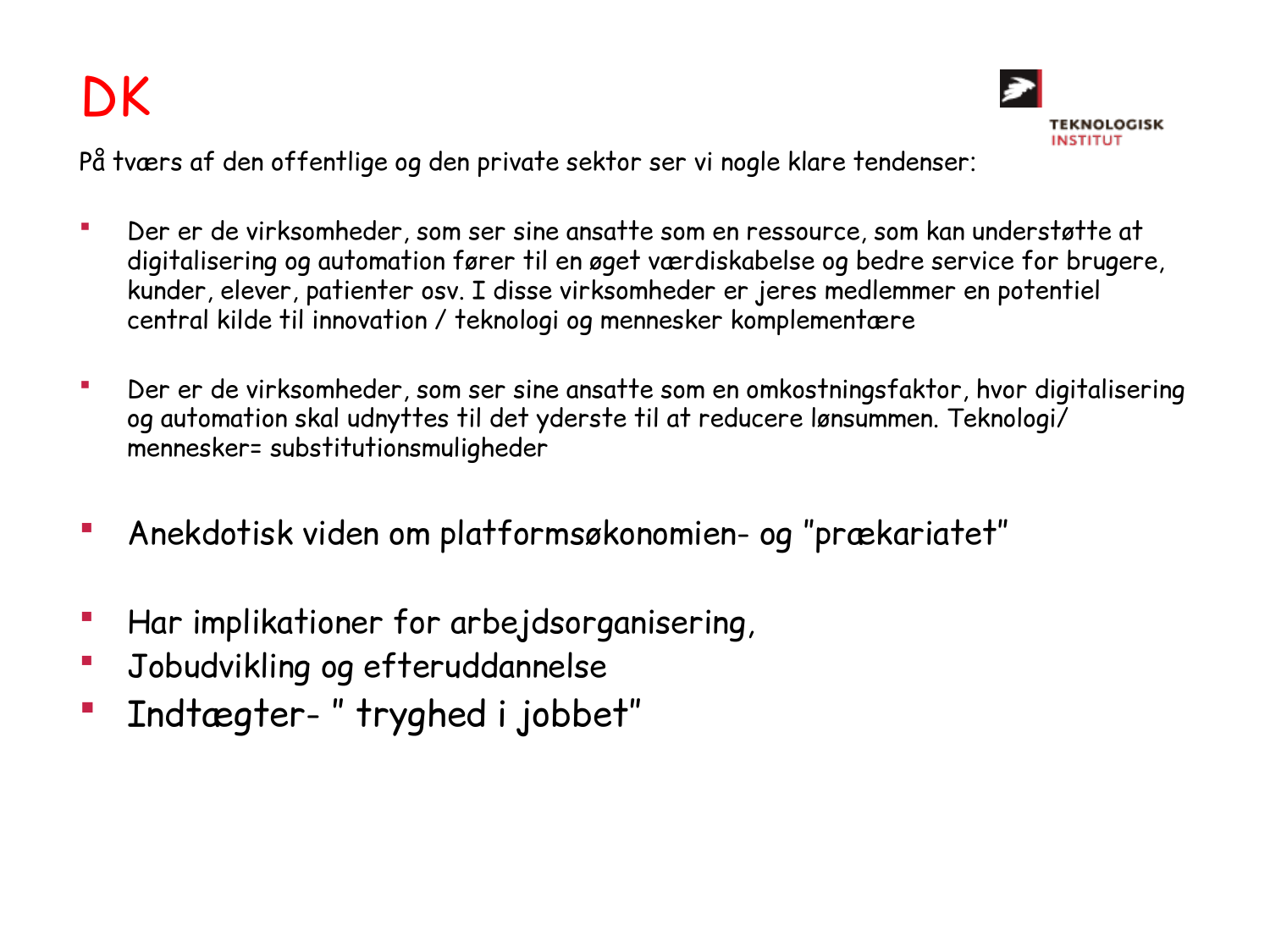

DK
På tværs af den offentlige og den private sektor ser vi nogle klare tendenser:

Der er de virksomheder, som ser sine ansatte som en ressource, som kan understøtte at digitalisering og automation fører til en øget værdiskabelse og bedre service for brugere, kunder, elever, patienter osv. I disse virksomheder er jeres medlemmer en potentiel central kilde til innovation / teknologi og mennesker komplementære

Der er de virksomheder, som ser sine ansatte som en omkostningsfaktor, hvor digitalisering og automation skal udnyttes til det yderste til at reducere lønsummen. Teknologi/ mennesker= substitutionsmuligheder

Anekdotisk viden om platformsøkonomien- og ”prækariatet”

Har implikationer for arbejdsorganisering,
Jobudvikling og efteruddannelse
Indtægter- ” tryghed i jobbet”